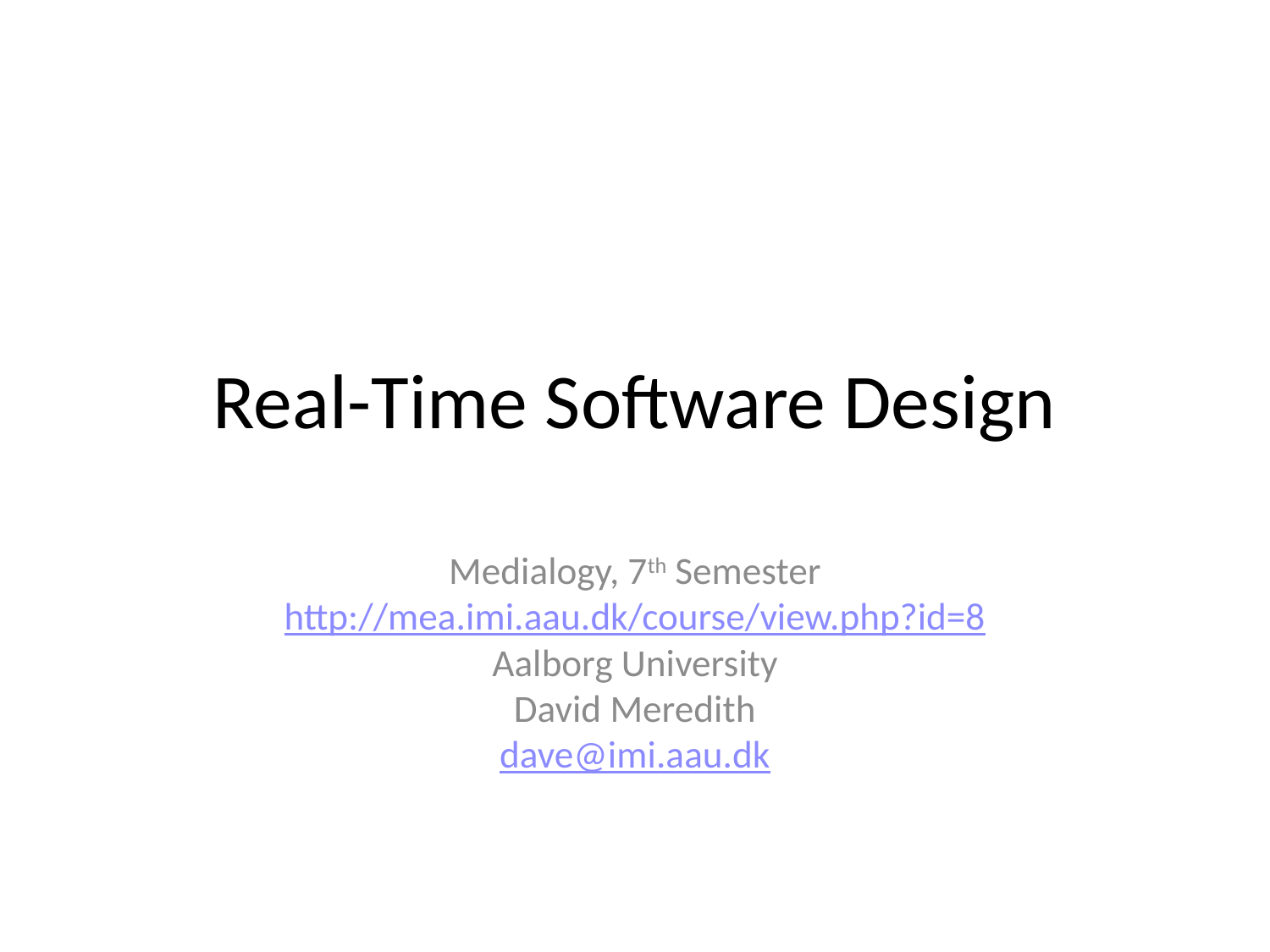

# Real-Time Software Design
Medialogy, 7th Semester
http://mea.imi.aau.dk/course/view.php?id=8
Aalborg University
David Meredith
dave@imi.aau.dk